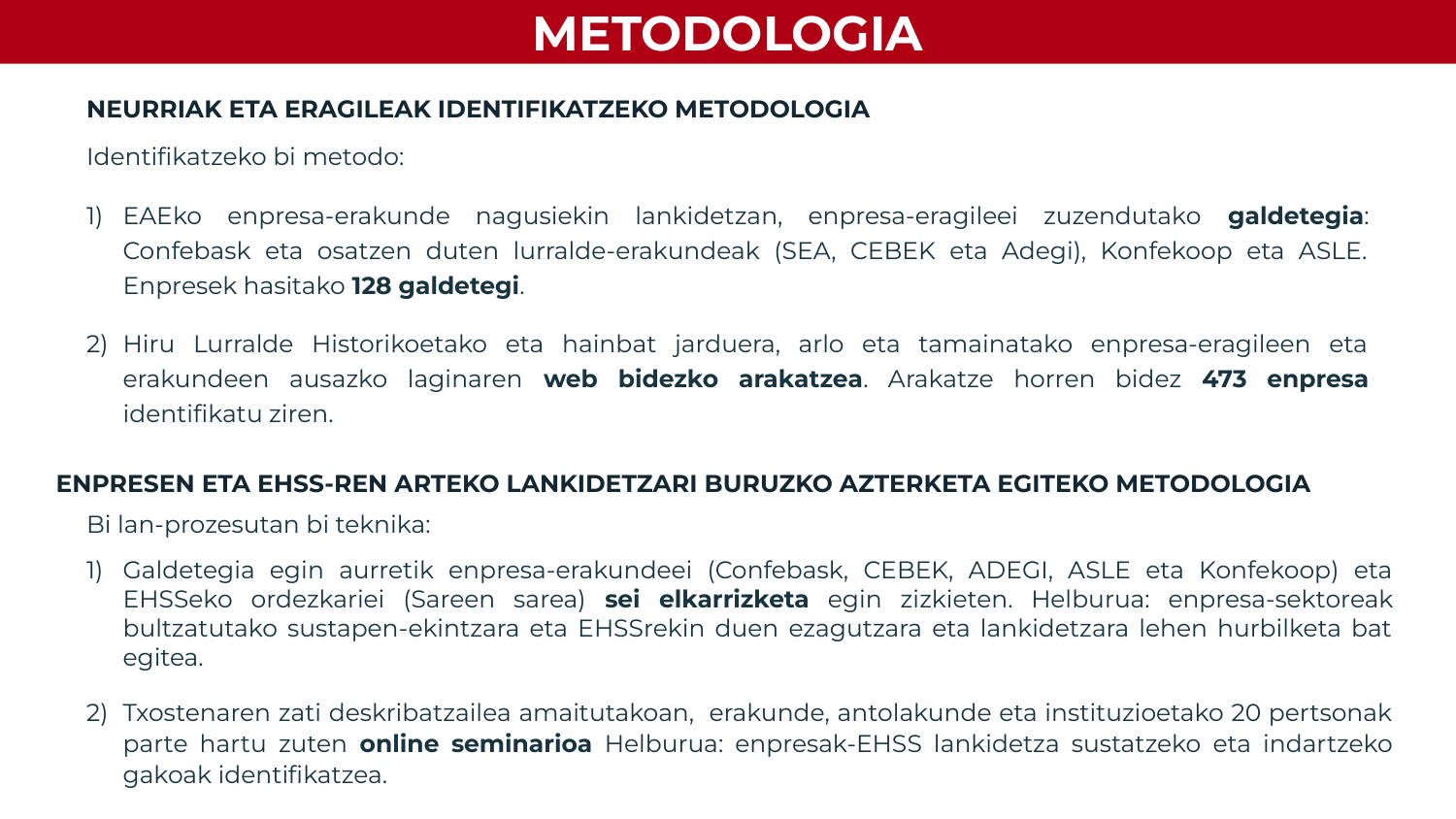

METODOLOGIA
NEURRIAK ETA ERAGILEAK IDENTIFIKATZEKO METODOLOGIA
Identifikatzeko bi metodo:
EAEko enpresa-erakunde nagusiekin lankidetzan, enpresa-eragileei zuzendutako galdetegia: Confebask eta osatzen duten lurralde-erakundeak (SEA, CEBEK eta Adegi), Konfekoop eta ASLE. Enpresek hasitako 128 galdetegi.
Hiru Lurralde Historikoetako eta hainbat jarduera, arlo eta tamainatako enpresa-eragileen eta erakundeen ausazko laginaren web bidezko arakatzea. Arakatze horren bidez 473 enpresa identifikatu ziren.

ENPRESEN ETA EHSS-REN ARTEKO LANKIDETZARI BURUZKO AZTERKETA EGITEKO METODOLOGIA
Bi lan-prozesutan bi teknika:
Galdetegia egin aurretik enpresa-erakundeei (Confebask, CEBEK, ADEGI, ASLE eta Konfekoop) eta EHSSeko ordezkariei (Sareen sarea) sei elkarrizketa egin zizkieten. Helburua: enpresa-sektoreak bultzatutako sustapen-ekintzara eta EHSSrekin duen ezagutzara eta lankidetzara lehen hurbilketa bat egitea.
Txostenaren zati deskribatzailea amaitutakoan,  erakunde, antolakunde eta instituzioetako 20 pertsonak parte hartu zuten online seminarioa Helburua: enpresak-EHSS lankidetza sustatzeko eta indartzeko gakoak identifikatzea.